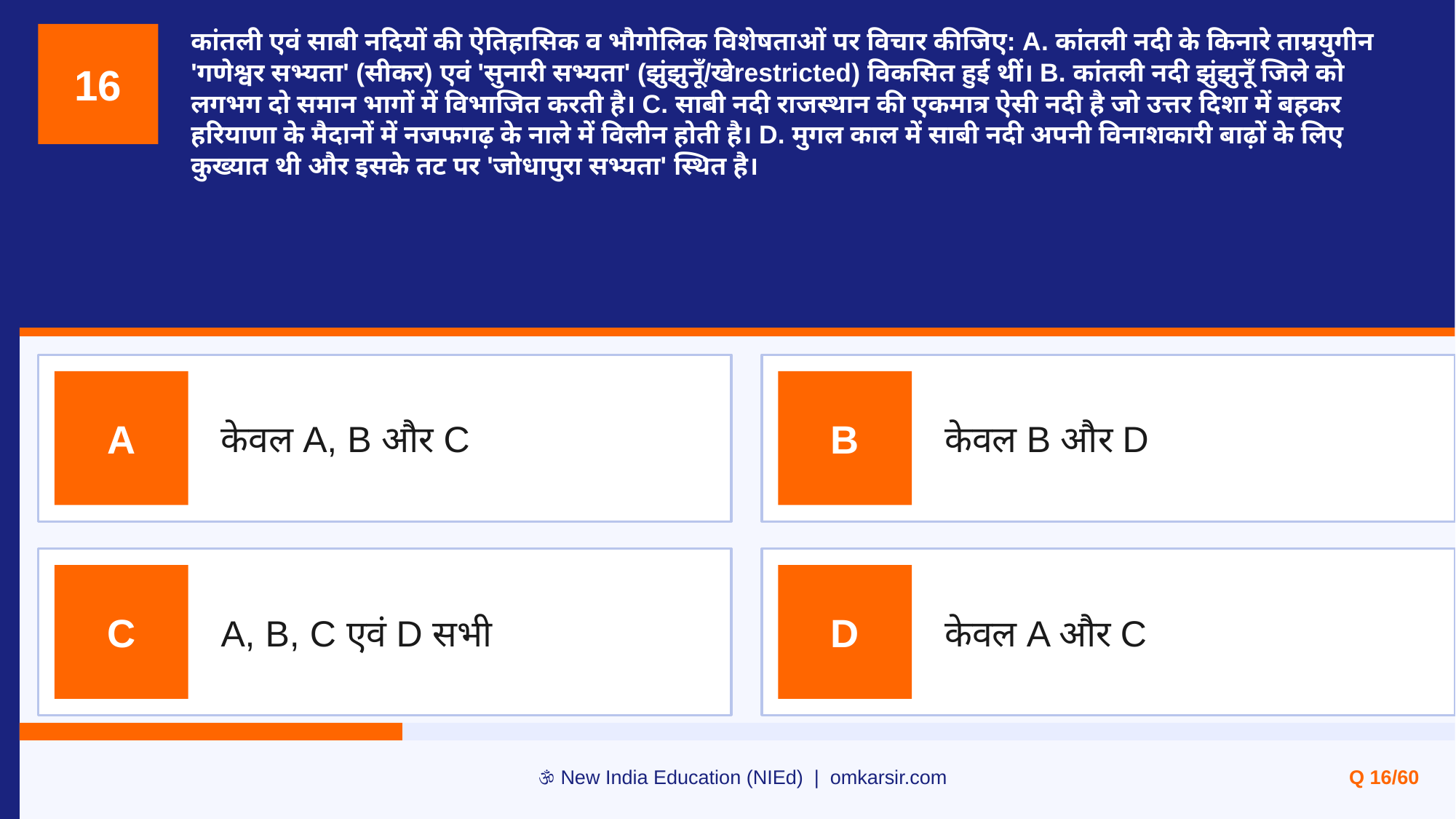

कांतली एवं साबी नदियों की ऐतिहासिक व भौगोलिक विशेषताओं पर विचार कीजिए: A. कांतली नदी के किनारे ताम्रयुगीन 'गणेश्वर सभ्यता' (सीकर) एवं 'सुनारी सभ्यता' (झुंझुनूँ/खेrestricted) विकसित हुई थीं। B. कांतली नदी झुंझुनूँ जिले को लगभग दो समान भागों में विभाजित करती है। C. साबी नदी राजस्थान की एकमात्र ऐसी नदी है जो उत्तर दिशा में बहकर हरियाणा के मैदानों में नजफगढ़ के नाले में विलीन होती है। D. मुगल काल में साबी नदी अपनी विनाशकारी बाढ़ों के लिए कुख्यात थी और इसके तट पर 'जोधापुरा सभ्यता' स्थित है।
16

केवल A, B और C
केवल B और D
A
B

A, B, C एवं D सभी
केवल A और C
C
D

🕉️ New India Education (NIEd)  |  omkarsir.com
Q 16/60